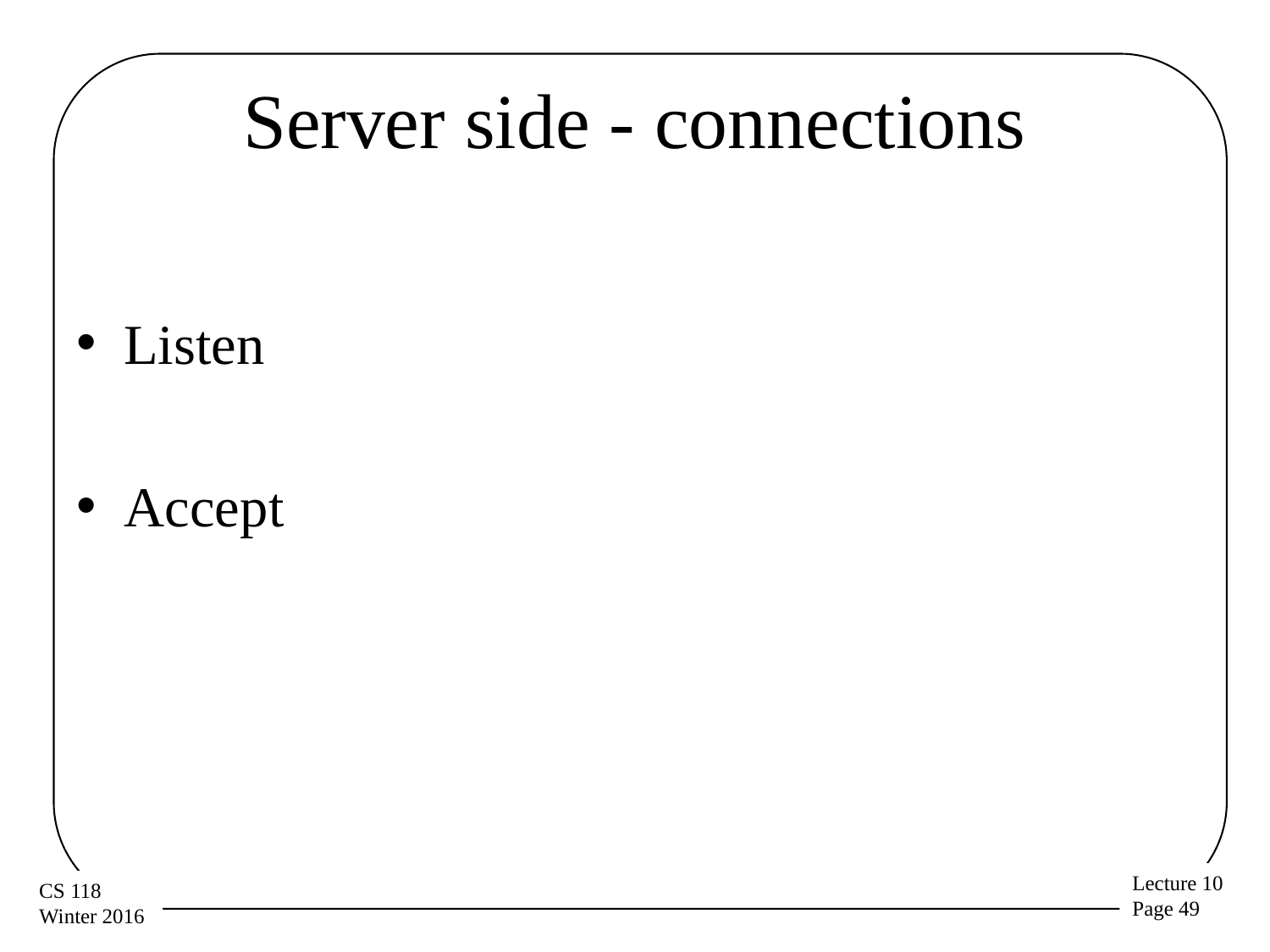

# Server side - connections

Listen

Accept